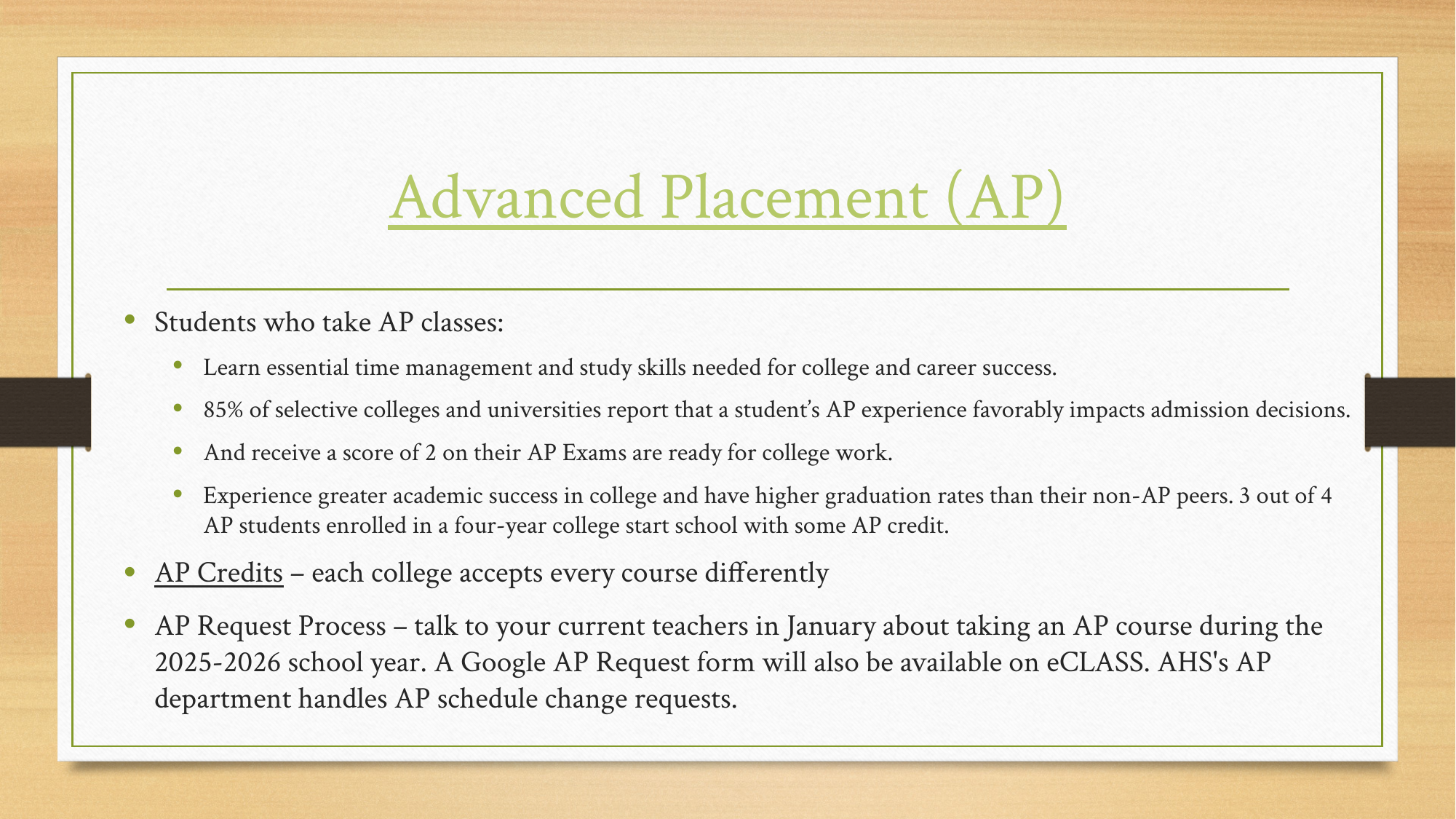

# Advanced Placement (AP)
Students who take AP classes:
Learn essential time management and study skills needed for college and career success.
85% of selective colleges and universities report that a student’s AP experience favorably impacts admission decisions.
And receive a score of 2 on their AP Exams are ready for college work.
Experience greater academic success in college and have higher graduation rates than their non-AP peers. 3 out of 4 AP students enrolled in a four-year college start school with some AP credit.
AP Credits – each college accepts every course differently
AP Request Process – talk to your current teachers in January about taking an AP course during the 2025-2026 school year. A Google AP Request form will also be available on eCLASS. AHS's AP department handles AP schedule change requests.